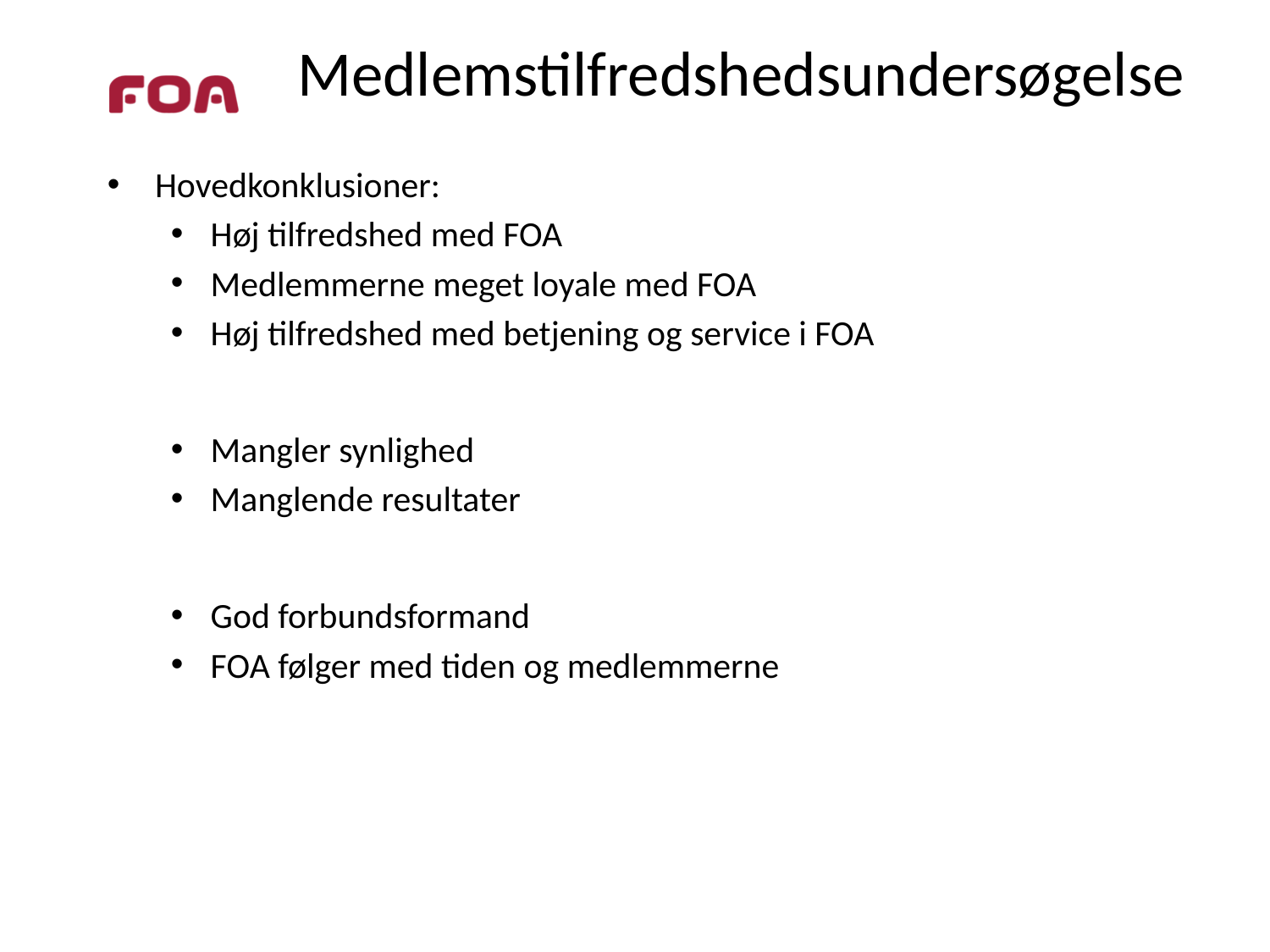

# Medlemstilfredshedsundersøgelse
Hovedkonklusioner:
Høj tilfredshed med FOA
Medlemmerne meget loyale med FOA
Høj tilfredshed med betjening og service i FOA

Mangler synlighed
Manglende resultater

God forbundsformand
FOA følger med tiden og medlemmerne